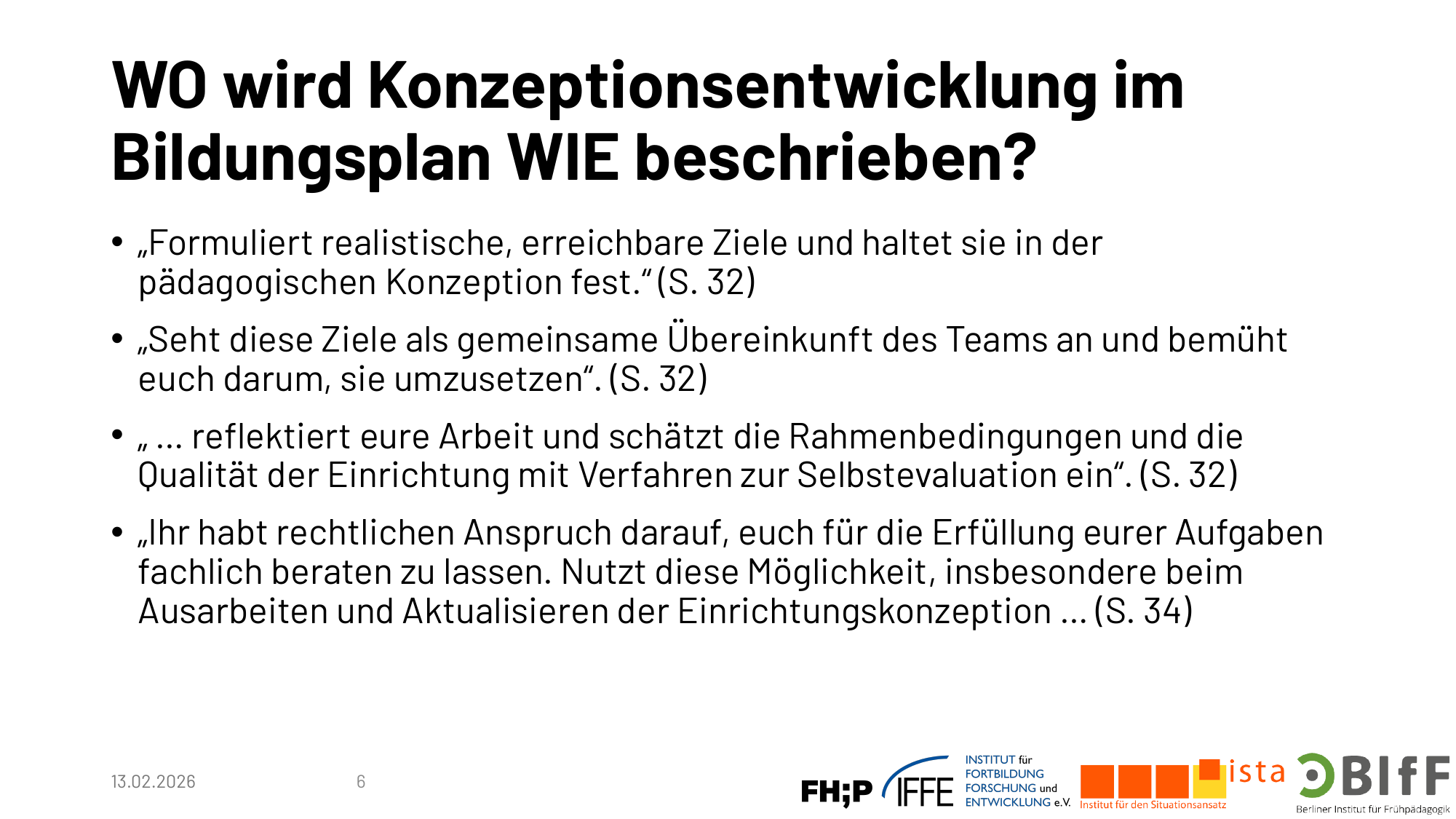

# WO wird Konzeptionsentwicklung im Bildungsplan WIE beschrieben?
„Formuliert realistische, erreichbare Ziele und haltet sie in der pädagogischen Konzeption fest.“ (S. 32)
„Seht diese Ziele als gemeinsame Übereinkunft des Teams an und bemüht euch darum, sie umzusetzen“. (S. 32)
„ … reflektiert eure Arbeit und schätzt die Rahmenbedingungen und die Qualität der Einrichtung mit Verfahren zur Selbstevaluation ein“. (S. 32)
„Ihr habt rechtlichen Anspruch darauf, euch für die Erfüllung eurer Aufgaben fachlich beraten zu lassen. Nutzt diese Möglichkeit, insbesondere beim Ausarbeiten und Aktualisieren der Einrichtungskonzeption … (S. 34)

13.02.2026